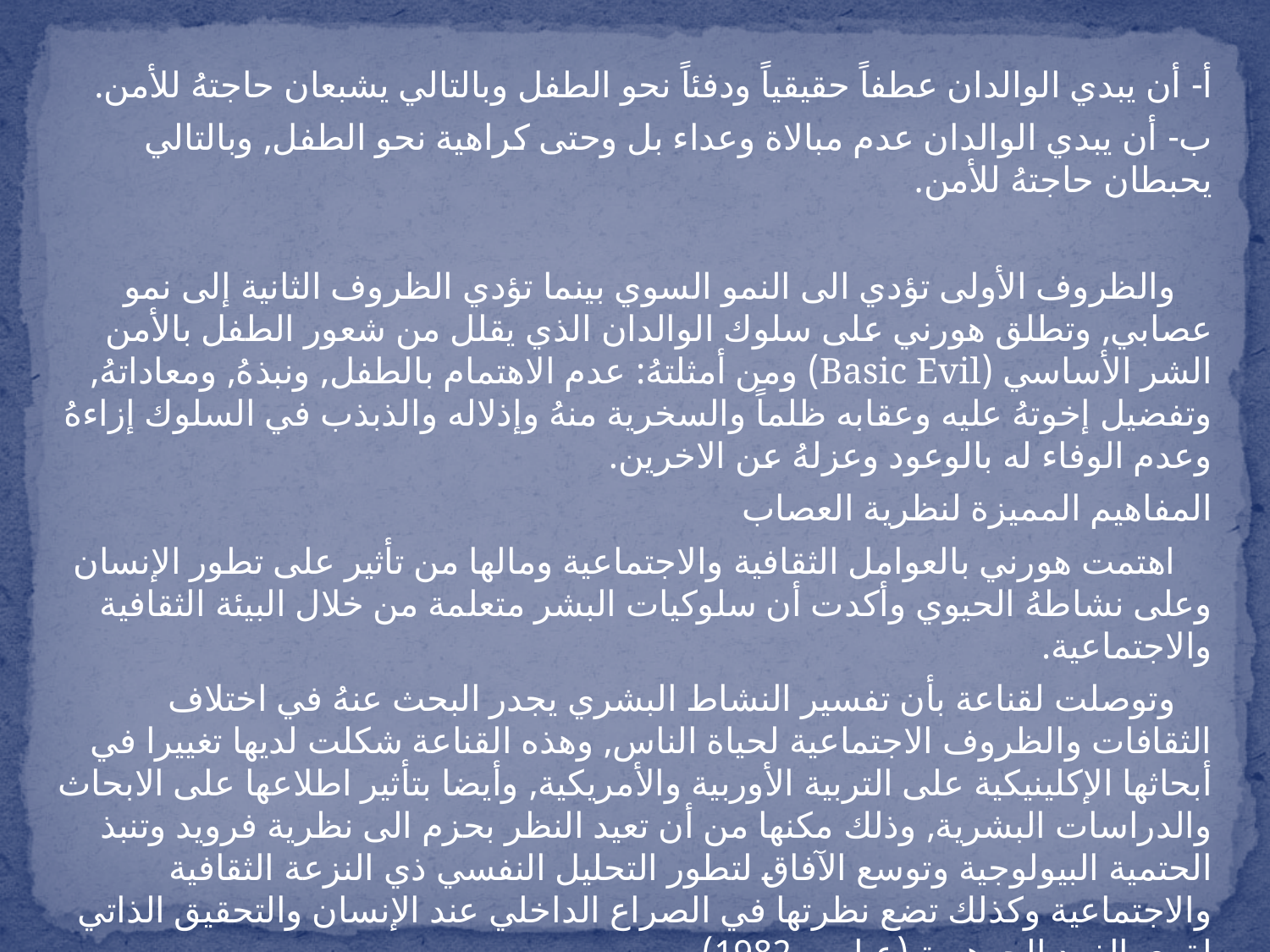

أ- أن يبدي الوالدان عطفاً حقيقياً ودفئاً نحو الطفل وبالتالي يشبعان حاجتهُ للأمن.
ب- أن يبدي الوالدان عدم مبالاة وعداء بل وحتى كراهية نحو الطفل, وبالتالي يحبطان حاجتهُ للأمن.

    والظروف الأولى تؤدي الى النمو السوي بينما تؤدي الظروف الثانية إلى نمو عصابي, وتطلق هورني على سلوك الوالدان الذي يقلل من شعور الطفل بالأمن الشر الأساسي (Basic Evil) ومن أمثلتهُ: عدم الاهتمام بالطفل, ونبذهُ, ومعاداتهُ, وتفضيل إخوتهُ عليه وعقابه ظلماً والسخرية منهُ وإذلاله والذبذب في السلوك إزاءهُ وعدم الوفاء له بالوعود وعزلهُ عن الاخرين.
المفاهيم المميزة لنظرية العصاب
    اهتمت هورني بالعوامل الثقافية والاجتماعية ومالها من تأثير على تطور الإنسان وعلى نشاطهُ الحيوي وأكدت أن سلوكيات البشر متعلمة من خلال البيئة الثقافية والاجتماعية.
    وتوصلت لقناعة بأن تفسير النشاط البشري يجدر البحث عنهُ في اختلاف الثقافات والظروف الاجتماعية لحياة الناس, وهذه القناعة شكلت لديها تغييرا في أبحاثها الإكلينيكية على التربية الأوربية والأمريكية, وأيضا بتأثير اطلاعها على الابحاث والدراسات البشرية, وذلك مكنها من أن تعيد النظر بحزم الى نظرية فرويد وتنبذ الحتمية البيولوجية وتوسع الآفاق لتطور التحليل النفسي ذي النزعة الثقافية والاجتماعية وكذلك تضع نظرتها في الصراع الداخلي عند الإنسان والتحقيق الذاتي لقوى الفرد الجوهرية (عباس, 1982).